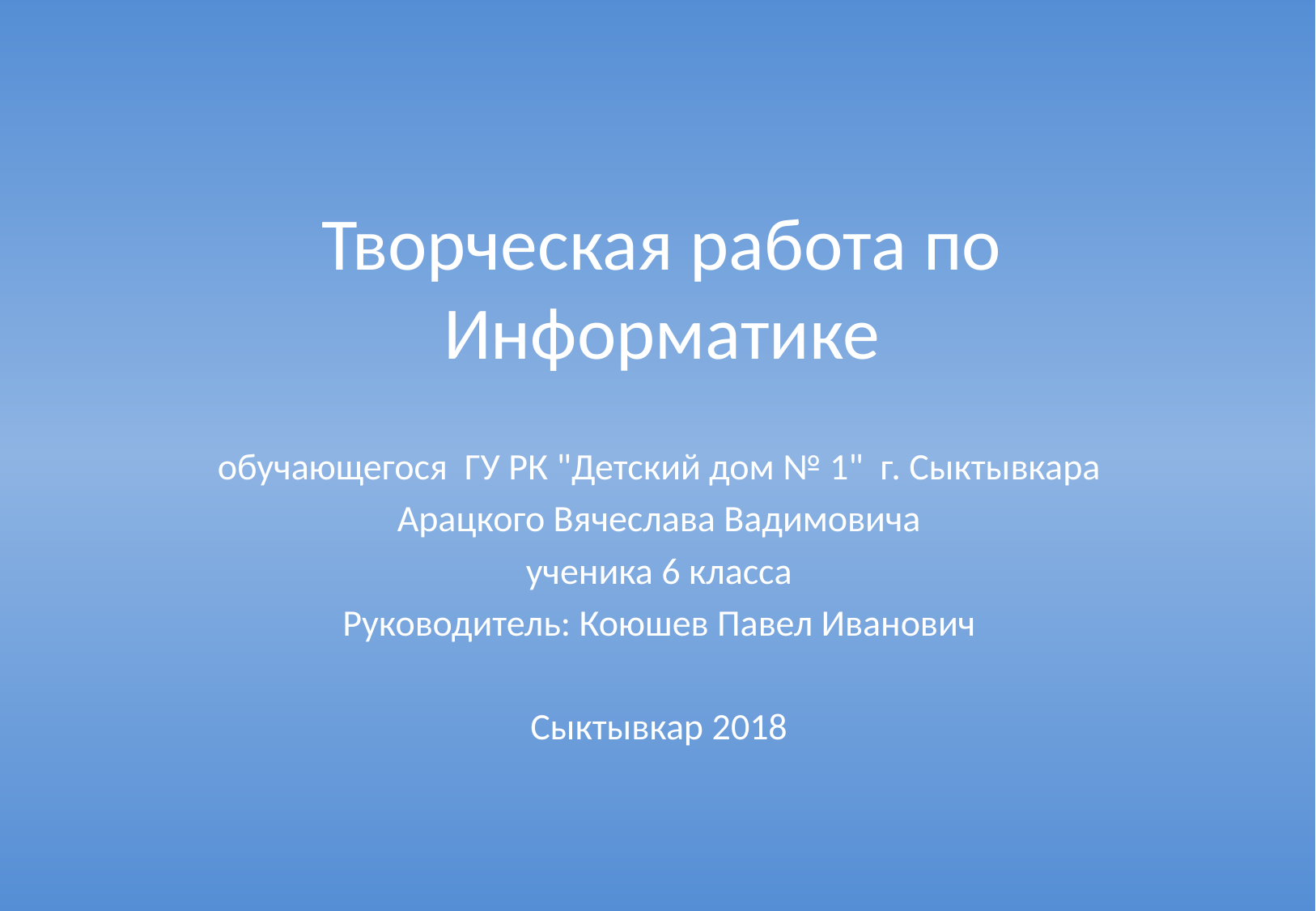

# Творческая работа по Информатике
обучающегося  ГУ РК "Детский дом № 1"  г. Сыктывкара
Арацкого Вячеслава Вадимовича
ученика 6 класса
Руководитель: Коюшев Павел Иванович

Сыктывкар 2018